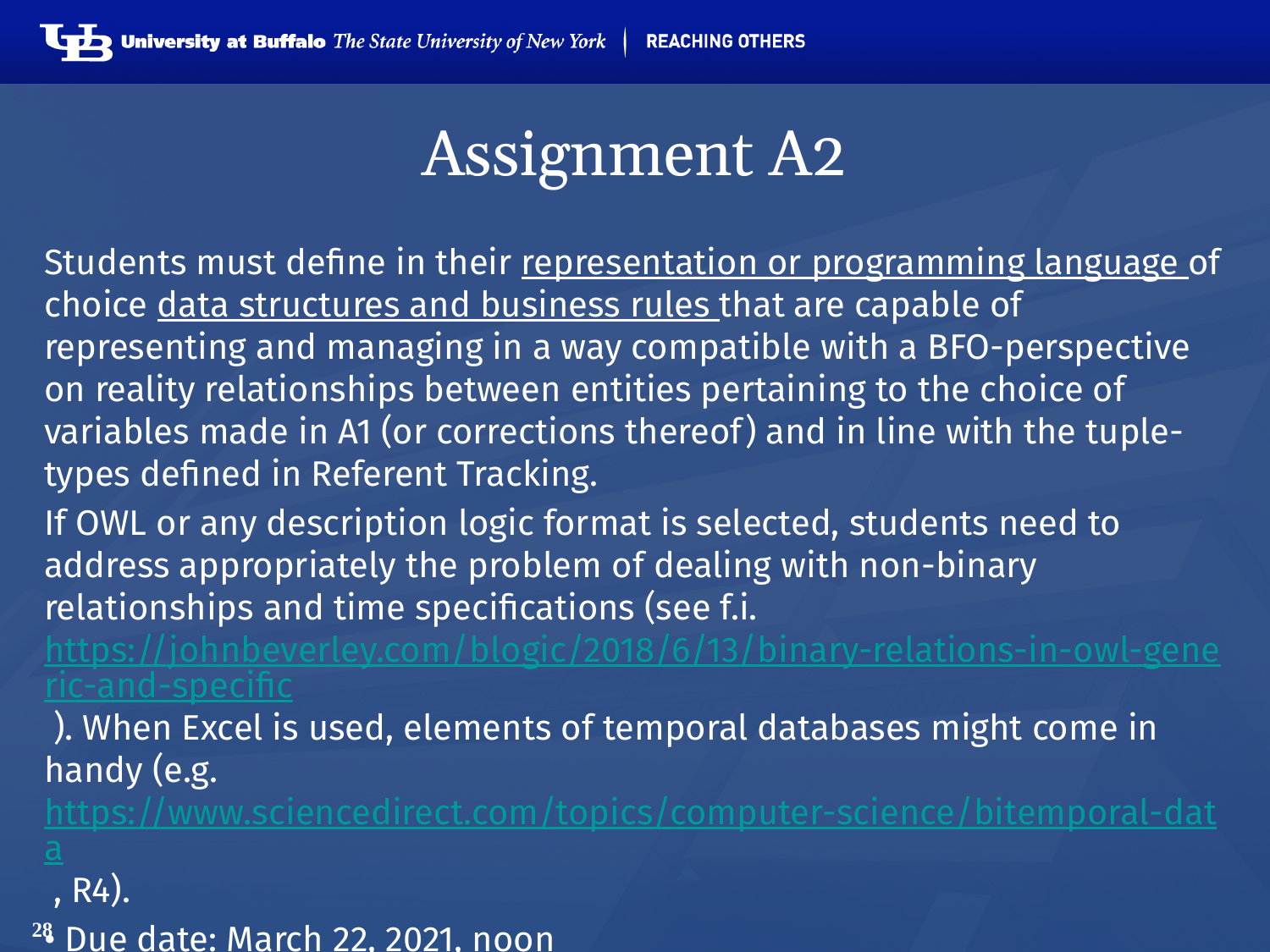

# Assignment A2
Students must define in their representation or programming language of choice data structures and business rules that are capable of representing and managing in a way compatible with a BFO-perspective on reality relationships between entities pertaining to the choice of variables made in A1 (or corrections thereof) and in line with the tuple-types defined in Referent Tracking.
If OWL or any description logic format is selected, students need to address appropriately the problem of dealing with non-binary relationships and time specifications (see f.i. https://johnbeverley.com/blogic/2018/6/13/binary-relations-in-owl-generic-and-specific ). When Excel is used, elements of temporal databases might come in handy (e.g. https://www.sciencedirect.com/topics/computer-science/bitemporal-data , R4).
• Due date: March 22, 2021, noon

28